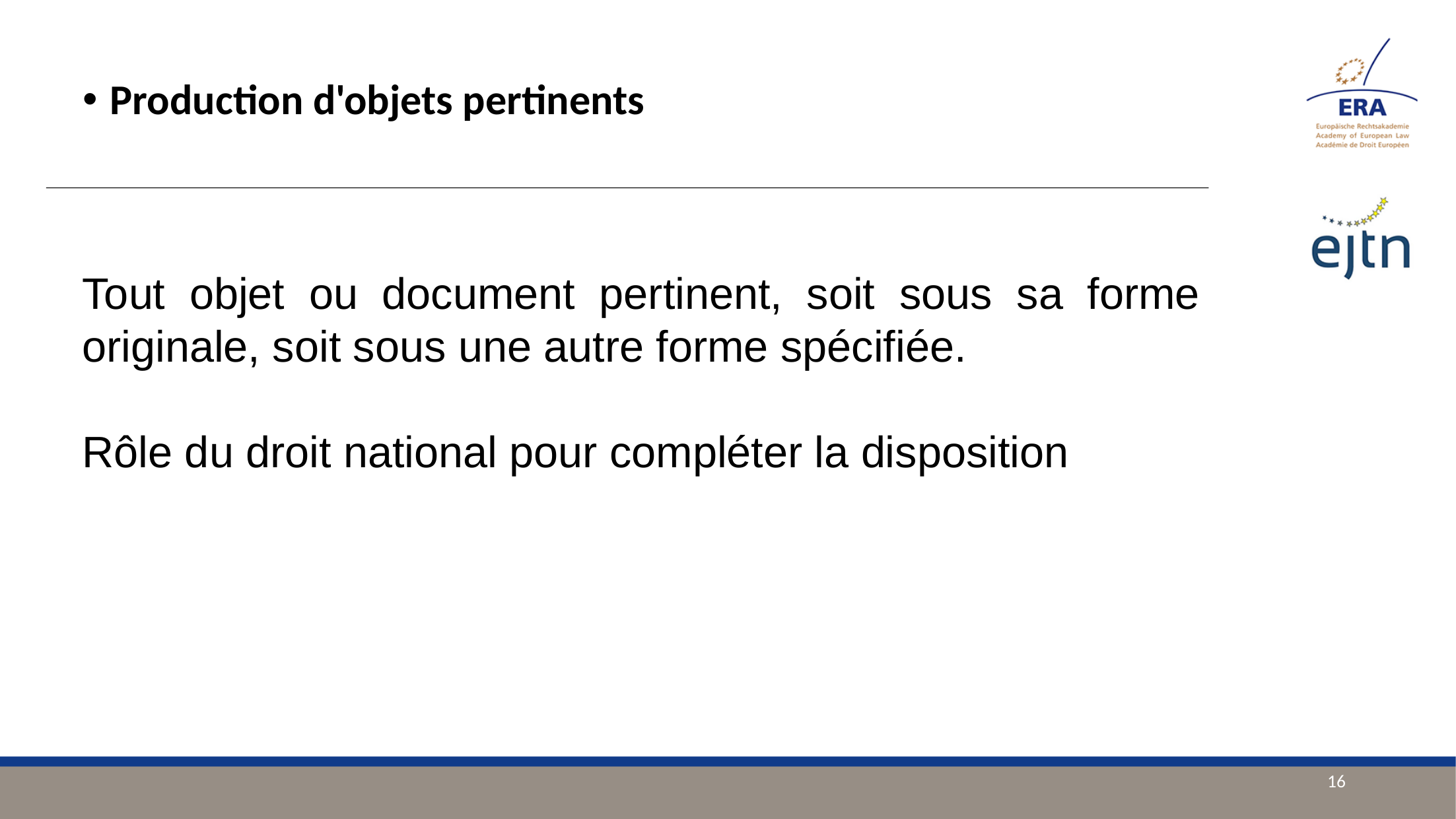

Production d'objets pertinents

Tout objet ou document pertinent, soit sous sa forme originale, soit sous une autre forme spécifiée.

Rôle du droit national pour compléter la disposition
16